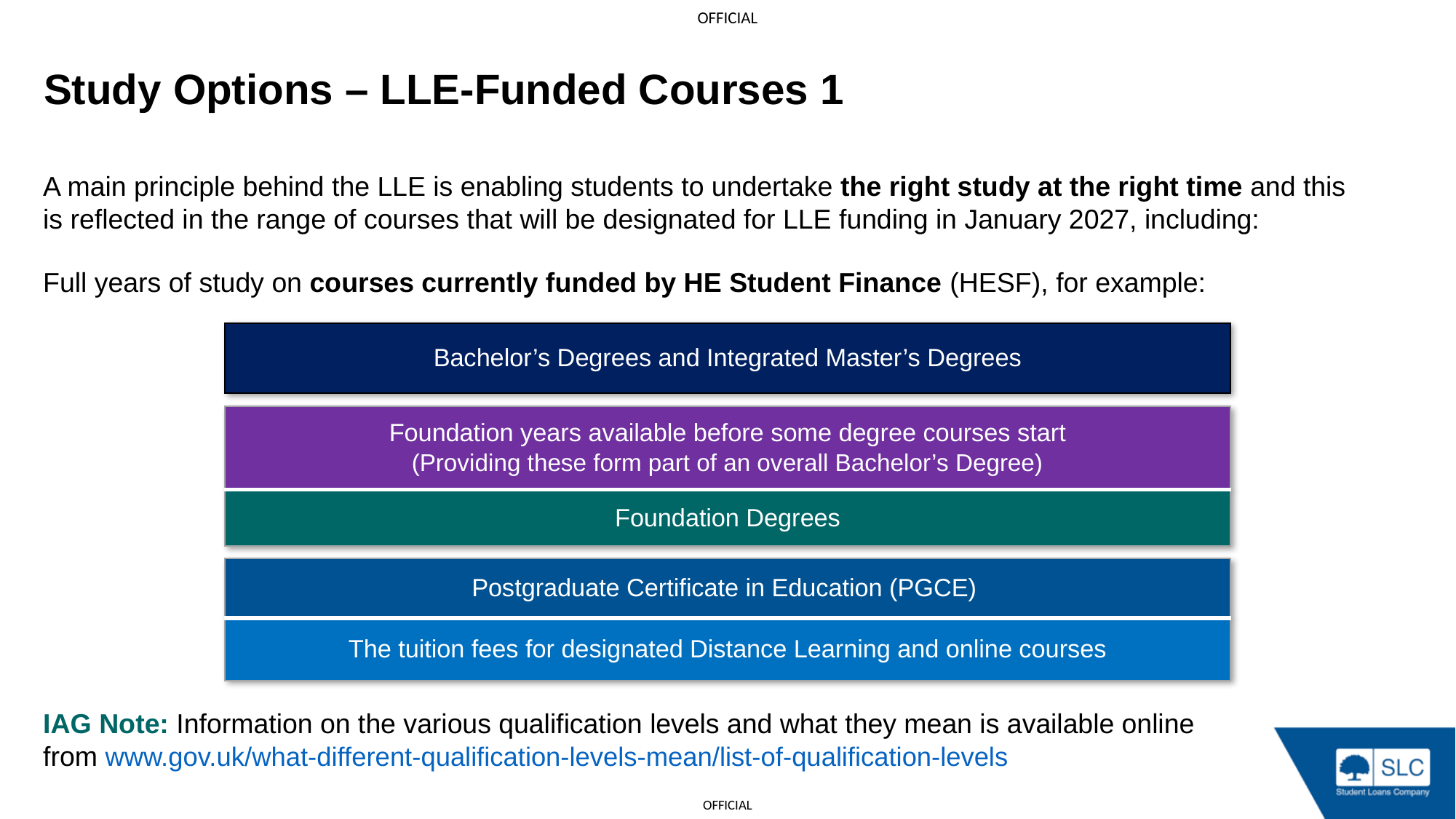

Study Options – LLE-Funded Courses 1
A main principle behind the LLE is enabling students to undertake the right study at the right time and this
is reflected in the range of courses that will be designated for LLE funding in January 2027, including:
Full years of study on courses currently funded by HE Student Finance (HESF), for example:

IAG Note: Information on the various qualification levels and what they mean is available online
from www.gov.uk/what-different-qualification-levels-mean/list-of-qualification-levels

| Bachelor’s Degrees and Integrated Master’s Degrees |
| --- |
| Foundation years available before some degree courses start (Providing these form part of an overall Bachelor’s Degree) |
| --- |
| Foundation Degrees |
| Postgraduate Certificate in Education (PGCE) |
| --- |
| The tuition fees for designated Distance Learning and online courses |